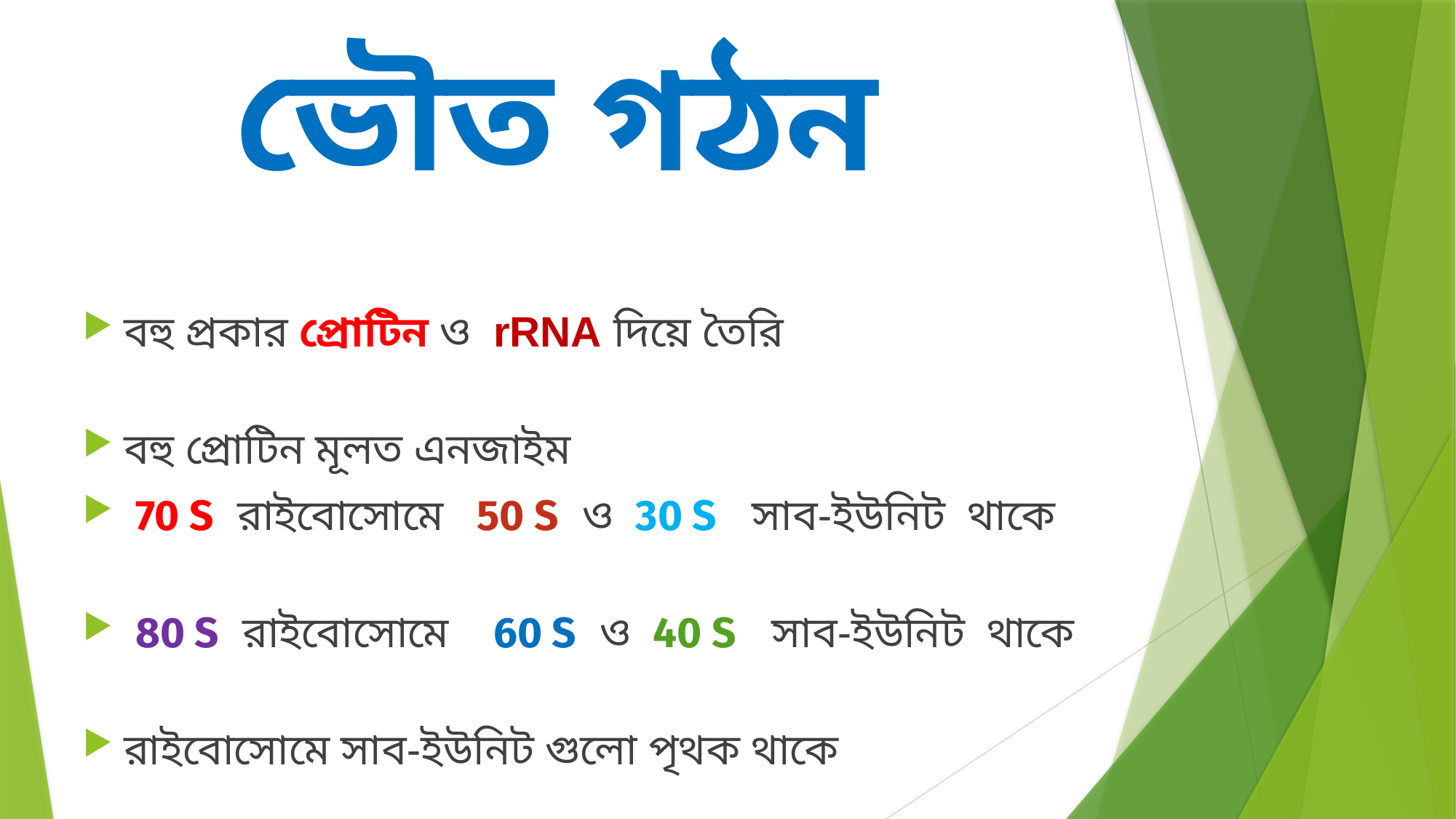

# ভৌত গঠন
বহু প্রকার প্রোটিন ও  rRNA দিয়ে তৈরি
বহু প্রোটিন মূলত এনজাইম
 70 S  রাইবোসোমে   50 S  ও  30 S   সাব-ইউনিট  থাকে
 80 S  রাইবোসোমে    60 S  ও  40 S   সাব-ইউনিট  থাকে
রাইবোসোমে সাব-ইউনিট গুলো পৃথক থাকে
প্রোটিন তৈরির সময় সাব-ইউনিট গুলো একত্রিত হয়